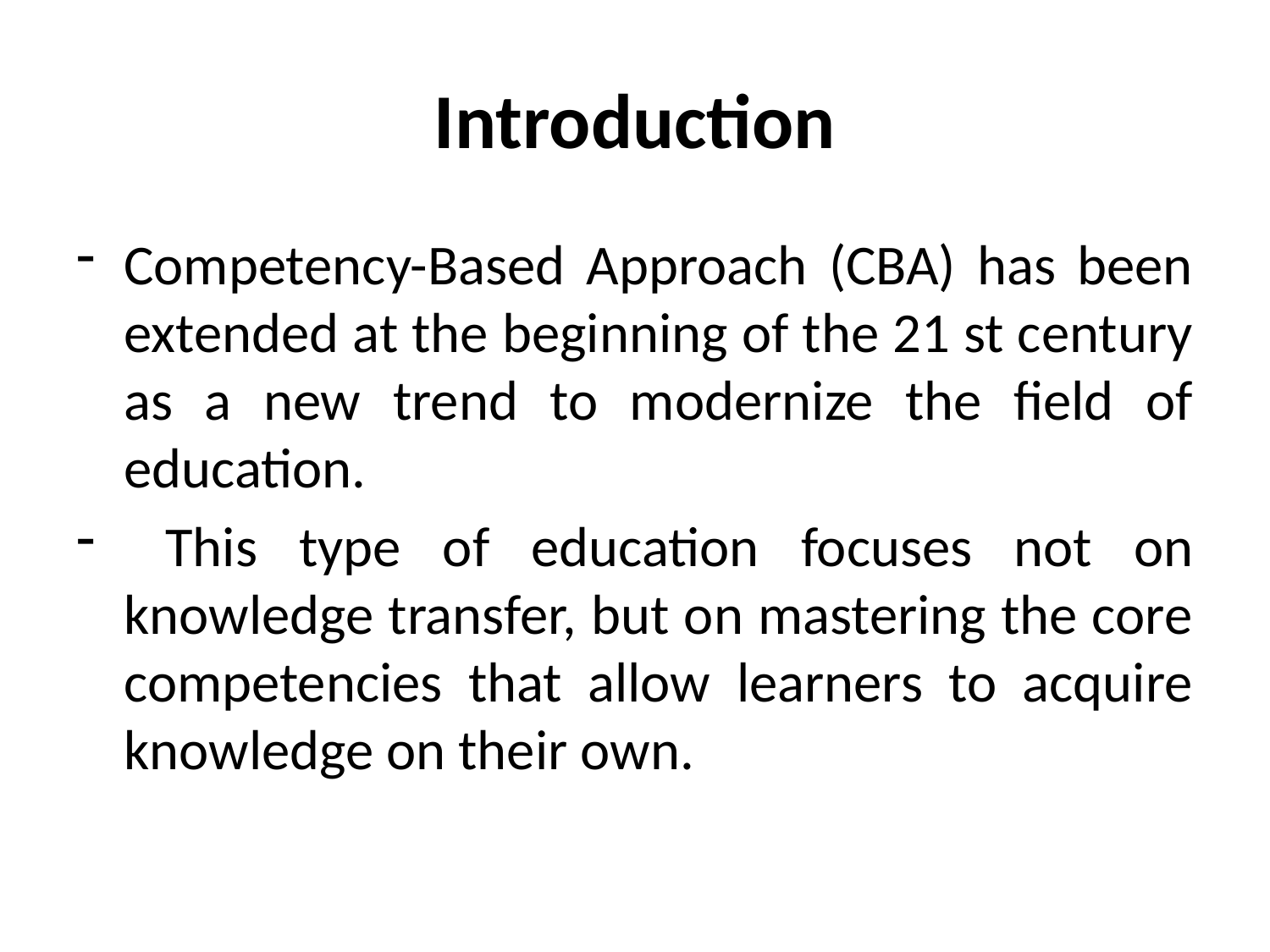

# Introduction
Competency-Based Approach (CBA) has been extended at the beginning of the 21 st century as a new trend to modernize the field of education.
 This type of education focuses not on knowledge transfer, but on mastering the core competencies that allow learners to acquire knowledge on their own.